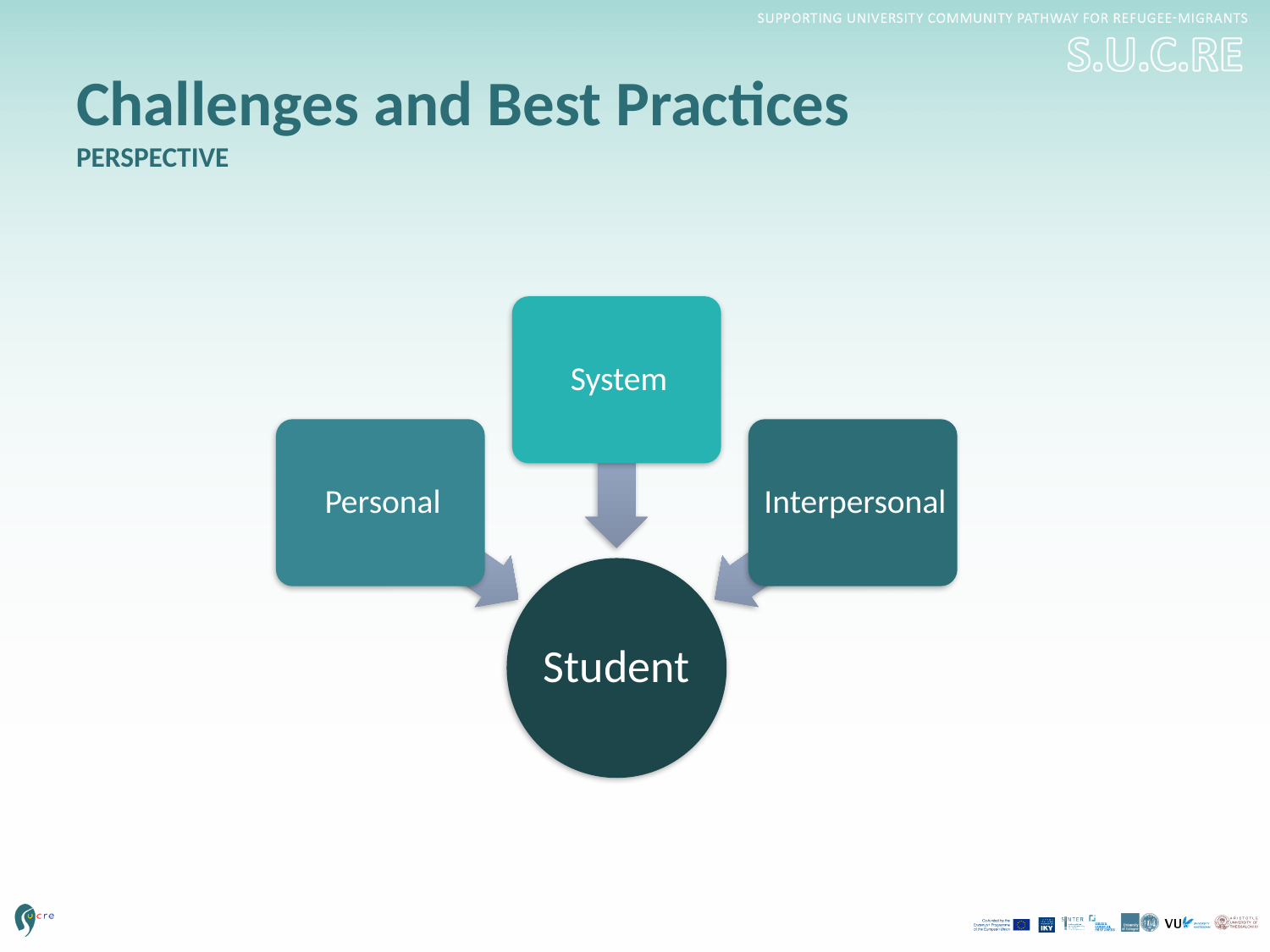

# Challenges and Best Practices PERSPECTIVE
Student
Personal
System
Interpersonal